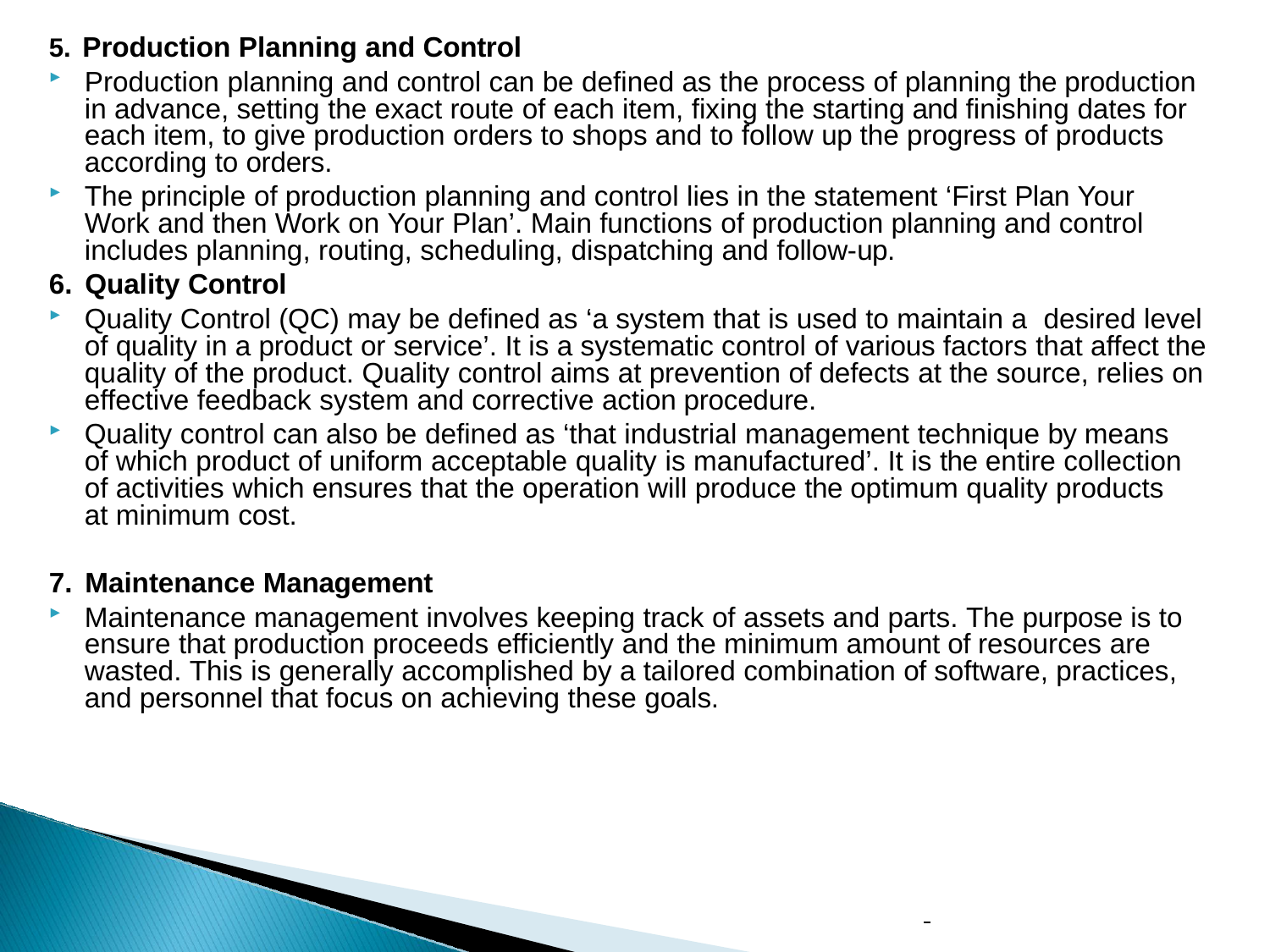

Production Planning and Control
Production planning and control can be defined as the process of planning the production in advance, setting the exact route of each item, fixing the starting and finishing dates for each item, to give production orders to shops and to follow up the progress of products according to orders.
The principle of production planning and control lies in the statement ‘First Plan Your Work and then Work on Your Plan’. Main functions of production planning and control includes planning, routing, scheduling, dispatching and follow-up.
Quality Control
Quality Control (QC) may be defined as ‘a system that is used to maintain a desired level of quality in a product or service’. It is a systematic control of various factors that affect the quality of the product. Quality control aims at prevention of defects at the source, relies on effective feedback system and corrective action procedure.
Quality control can also be defined as ‘that industrial management technique by means of which product of uniform acceptable quality is manufactured’. It is the entire collection of activities which ensures that the operation will produce the optimum quality products at minimum cost.
Maintenance Management
Maintenance management involves keeping track of assets and parts. The purpose is to ensure that production proceeds efficiently and the minimum amount of resources are wasted. This is generally accomplished by a tailored combination of software, practices, and personnel that focus on achieving these goals.